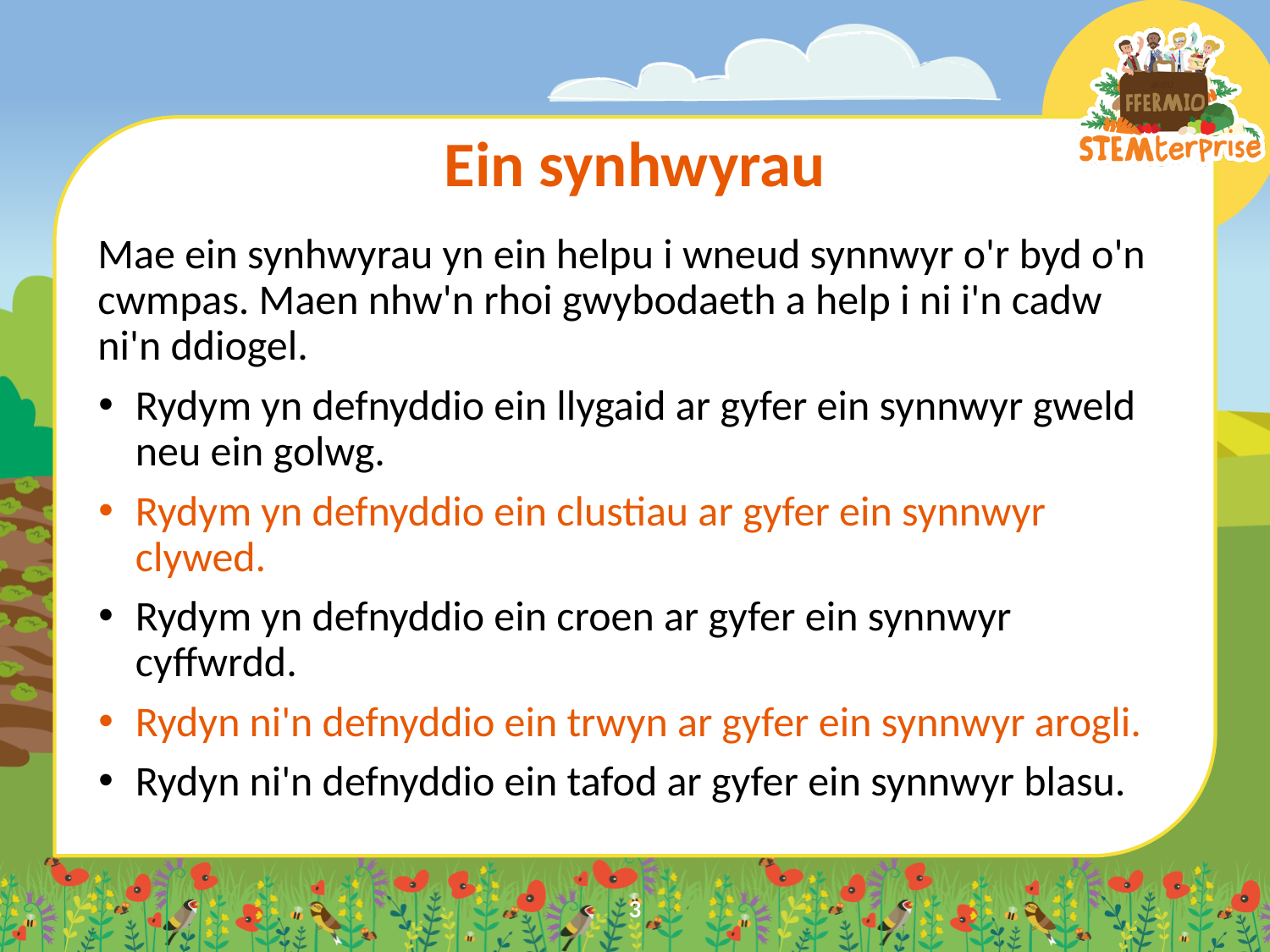

# Ein synhwyrau
Mae ein synhwyrau yn ein helpu i wneud synnwyr o'r byd o'n cwmpas. Maen nhw'n rhoi gwybodaeth a help i ni i'n cadw ni'n ddiogel.
Rydym yn defnyddio ein llygaid ar gyfer ein synnwyr gweld neu ein golwg.
Rydym yn defnyddio ein clustiau ar gyfer ein synnwyr clywed.
Rydym yn defnyddio ein croen ar gyfer ein synnwyr cyffwrdd.
Rydyn ni'n defnyddio ein trwyn ar gyfer ein synnwyr arogli.
Rydyn ni'n defnyddio ein tafod ar gyfer ein synnwyr blasu.
3